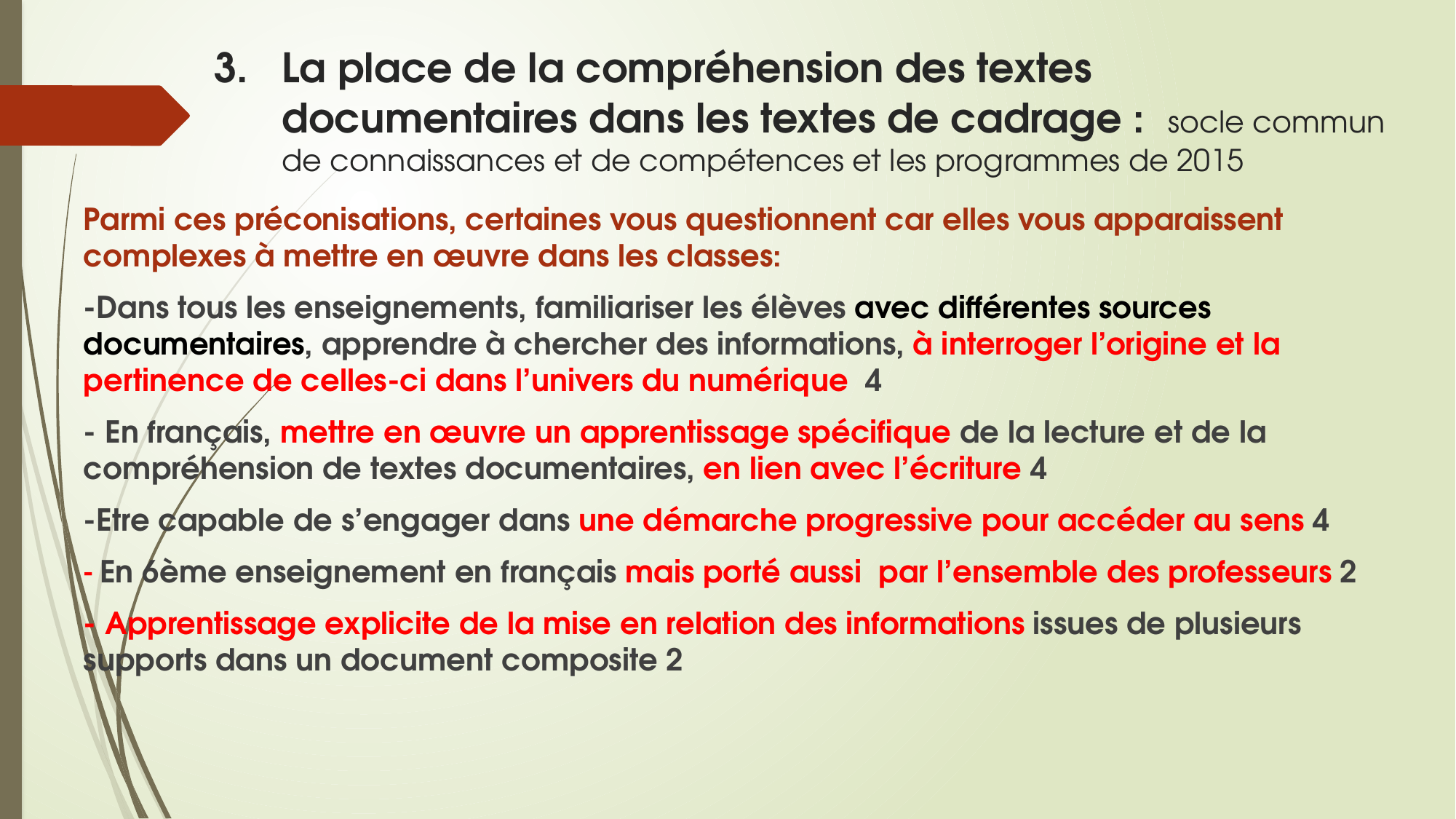

# La place de la compréhension des textes documentaires dans les textes de cadrage :  socle commun de connaissances et de compétences et les programmes de 2015
Parmi ces préconisations, certaines vous questionnent car elles vous apparaissent complexes à mettre en œuvre dans les classes:
-Dans tous les enseignements, familiariser les élèves avec différentes sources documentaires, apprendre à chercher des informations, à interroger l’origine et la pertinence de celles-ci dans l’univers du numérique  4
- En français, mettre en œuvre un apprentissage spécifique de la lecture et de la compréhension de textes documentaires, en lien avec l’écriture 4
-Etre capable de s’engager dans une démarche progressive pour accéder au sens 4
- En 6ème enseignement en français mais porté aussi  par l’ensemble des professeurs 2
- Apprentissage explicite de la mise en relation des informations issues de plusieurs supports dans un document composite 2